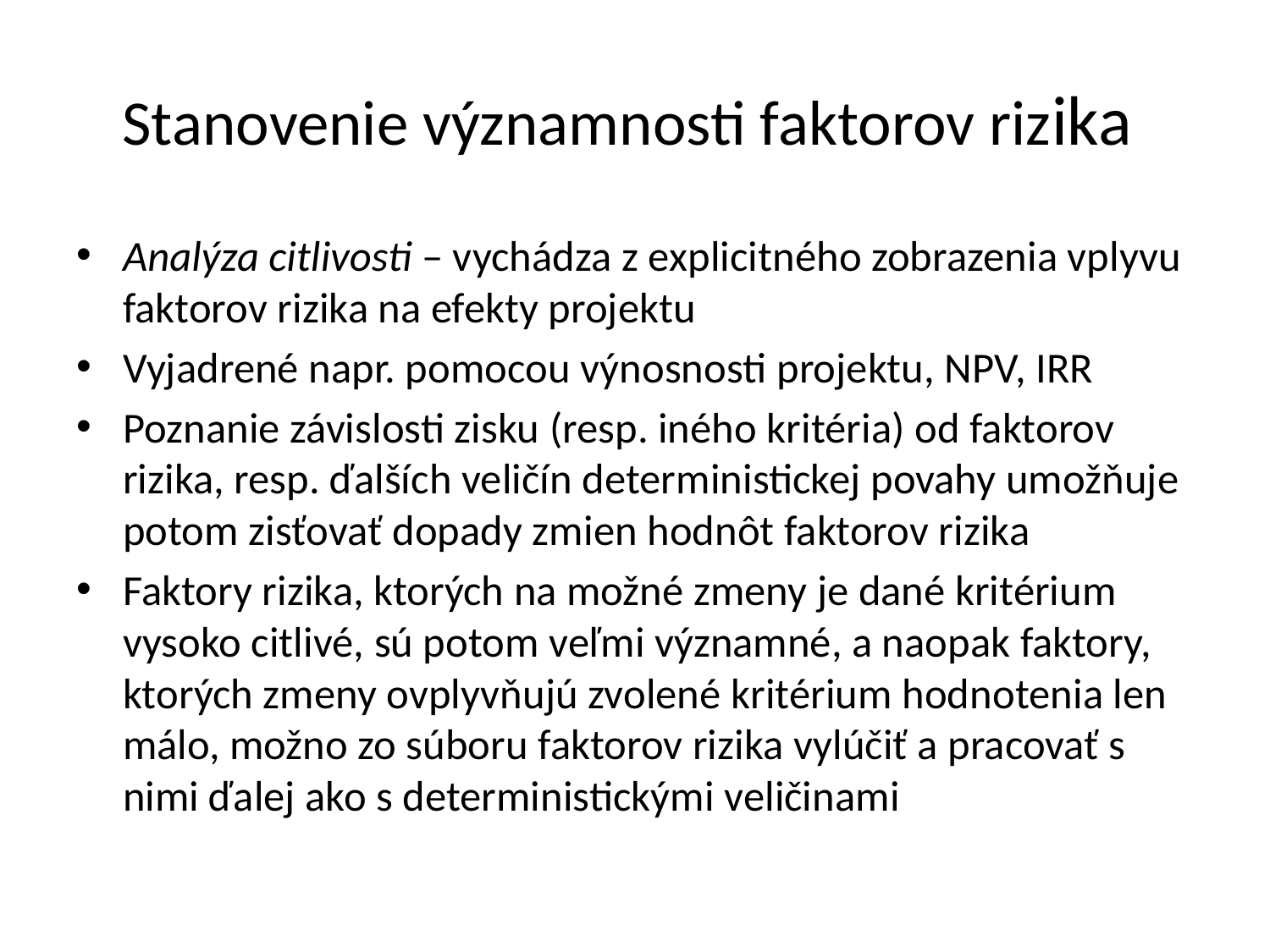

# Stanovenie významnosti faktorov rizika
Analýza citlivosti – vychádza z explicitného zobrazenia vplyvu faktorov rizika na efekty projektu
Vyjadrené napr. pomocou výnosnosti projektu, NPV, IRR
Poznanie závislosti zisku (resp. iného kritéria) od faktorov rizika, resp. ďalších veličín deterministickej povahy umožňuje potom zisťovať dopady zmien hodnôt faktorov rizika
Faktory rizika, ktorých na možné zmeny je dané kritérium vysoko citlivé, sú potom veľmi významné, a naopak faktory, ktorých zmeny ovplyvňujú zvolené kritérium hodnotenia len málo, možno zo súboru faktorov rizika vylúčiť a pracovať s nimi ďalej ako s deterministickými veličinami